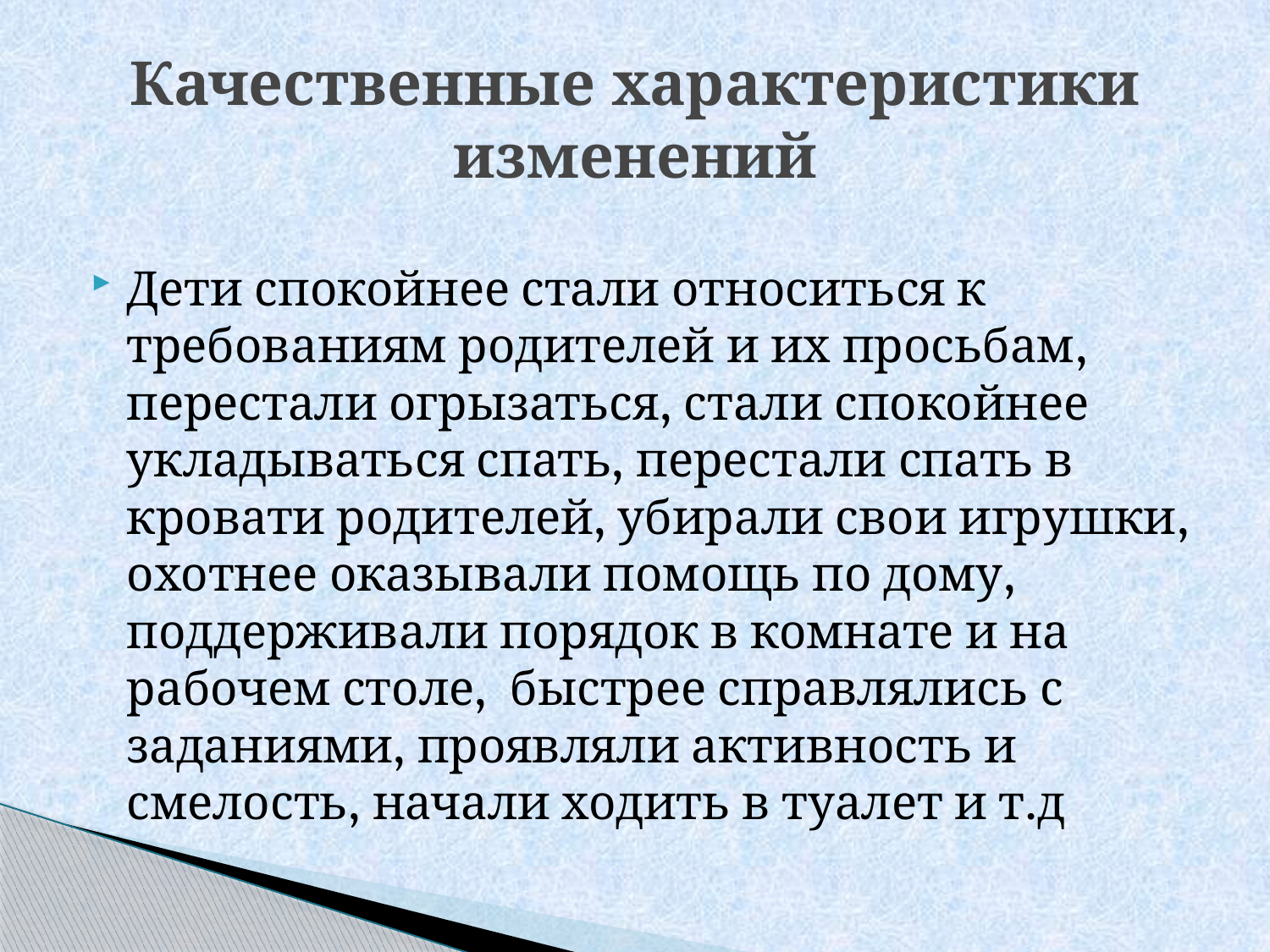

# Качественные характеристики изменений

Дети спокойнее стали относиться к требованиям родителей и их просьбам, перестали огрызаться, стали спокойнее укладываться спать, перестали спать в кровати родителей, убирали свои игрушки, охотнее оказывали помощь по дому, поддерживали порядок в комнате и на рабочем столе,  быстрее справлялись с заданиями, проявляли активность и смелость, начали ходить в туалет и т.д